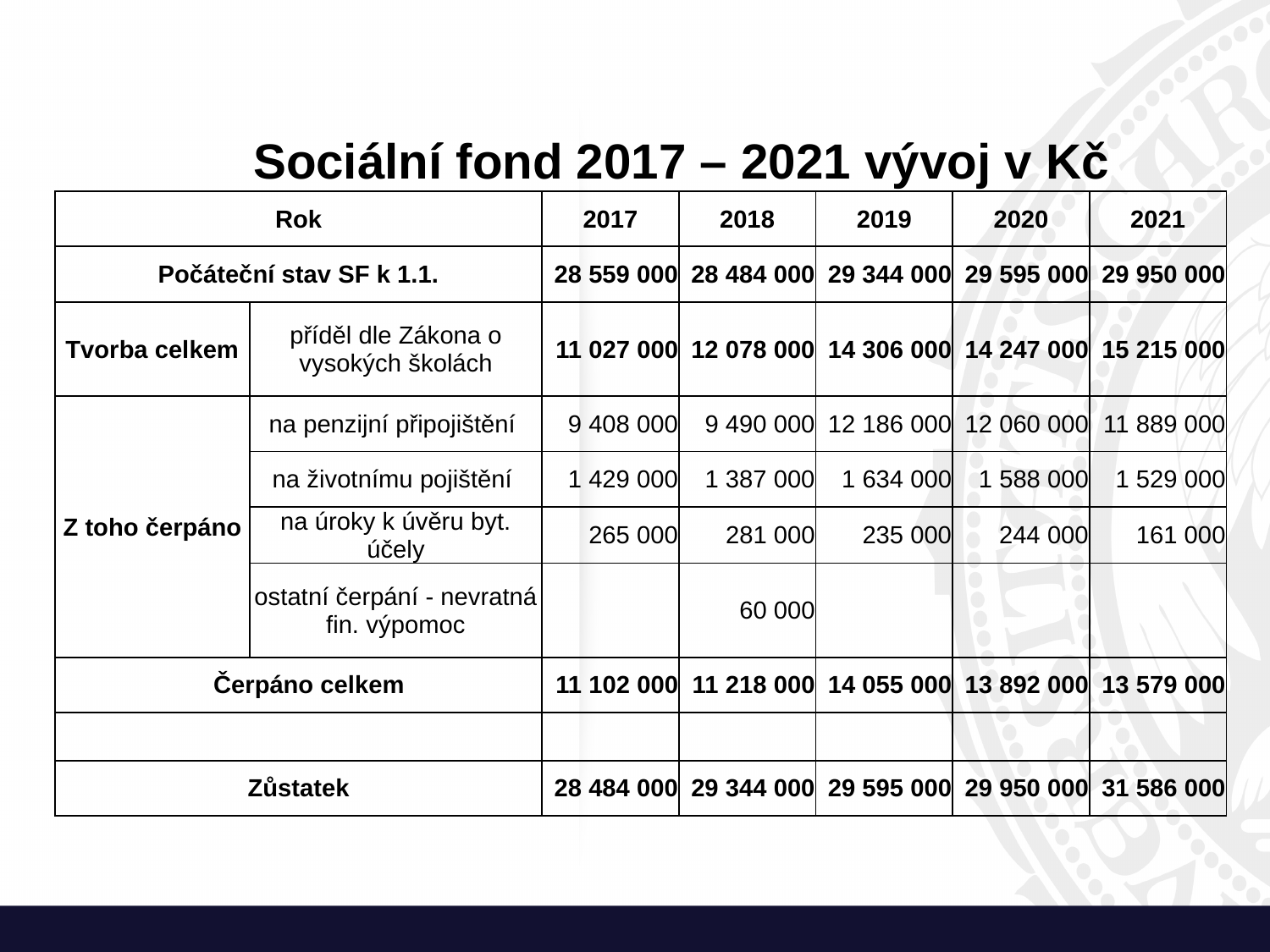

| Sociální fond 2017 – 2021 vývoj v Kč |  |  |  |  |  |  |  |
| --- | --- | --- | --- | --- | --- | --- | --- |
| Rok |  |  | 2017 | 2018 | 2019 | 2020 | 2021 |
| Počáteční stav SF k 1.1. |  |  | 28 559 000 | 28 484 000 | 29 344 000 | 29 595 000 | 29 950 000 |
| Tvorba celkem | příděl dle Zákona o vysokých školách | Příděl dle Zákona o vysokých školách | 11 027 000 | 12 078 000 | 14 306 000 | 14 247 000 | 15 215 000 |
| Z toho čerpáno | na penzijní připojištění | na penzijní připojištění | 9 408 000 | 9 490 000 | 12 186 000 | 12 060 000 | 11 889 000 |
|  | na životnímu pojištění | na životnímu pojištění | 1 429 000 | 1 387 000 | 1 634 000 | 1 588 000 | 1 529 000 |
|  | na úroky k úvěru byt. účely | na úroky k úvěru byt. účely | 265 000 | 281 000 | 235 000 | 244 000 | 161 000 |
|  | ostatní čerpání - nevratná fin. výpomoc | ostatní čerpání - nevratná fin.výpomoc |  | 60 000 |  |  |  |
| Čerpáno celkem |  |  | 11 102 000 | 11 218 000 | 14 055 000 | 13 892 000 | 13 579 000 |
|  |  |  |  |  |  |  |  |
| Zůstatek |  |  | 28 484 000 | 29 344 000 | 29 595 000 | 29 950 000 | 31 586 000 |